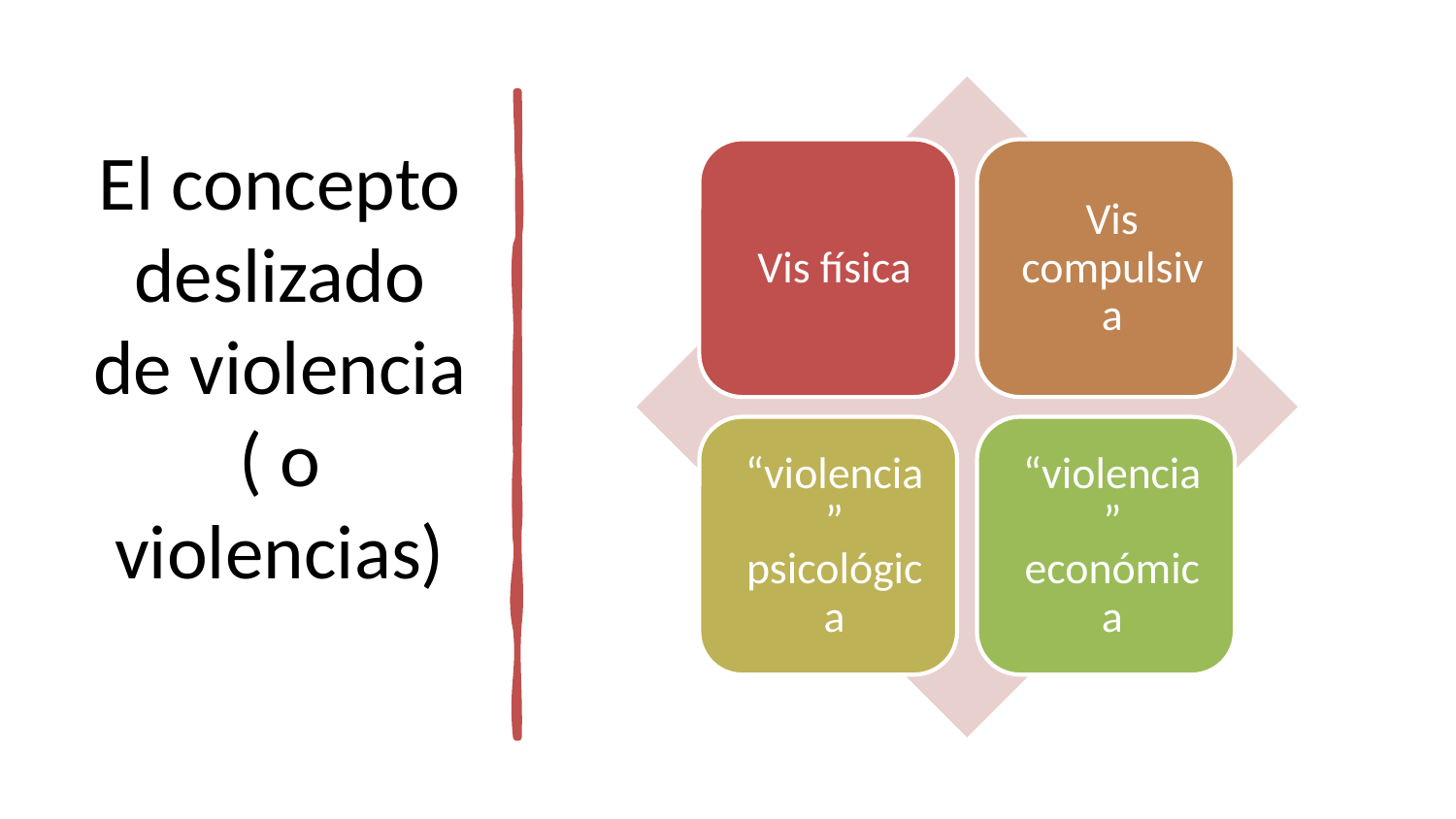

Vis física
Vis compulsiva
“violencia” psicológica
“violencia” económica
# El concepto deslizado de violencia ( o violencias)